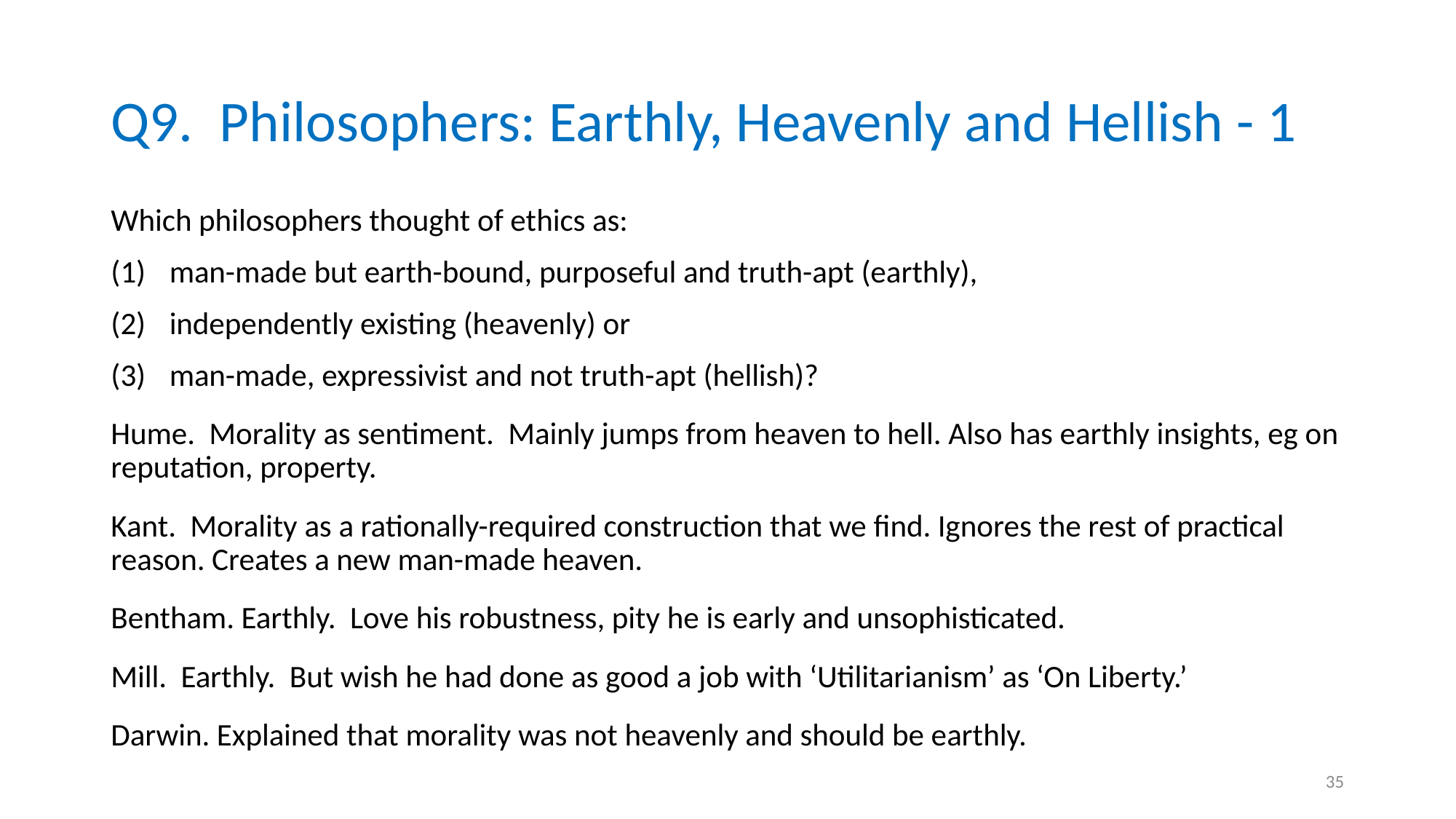

# Q9.  Philosophers: Earthly, Heavenly and Hellish - 1
Which philosophers thought of ethics as:
man-made but earth-bound, purposeful and truth-apt (earthly),
independently existing (heavenly) or
man-made, expressivist and not truth-apt (hellish)?
Hume.  Morality as sentiment.  Mainly jumps from heaven to hell. Also has earthly insights, eg on reputation, property.
Kant.  Morality as a rationally-required construction that we find. Ignores the rest of practical reason. Creates a new man-made heaven.
Bentham. Earthly.  Love his robustness, pity he is early and unsophisticated.
Mill.  Earthly.  But wish he had done as good a job with ‘Utilitarianism’ as ‘On Liberty.’
Darwin. Explained that morality was not heavenly and should be earthly.
35